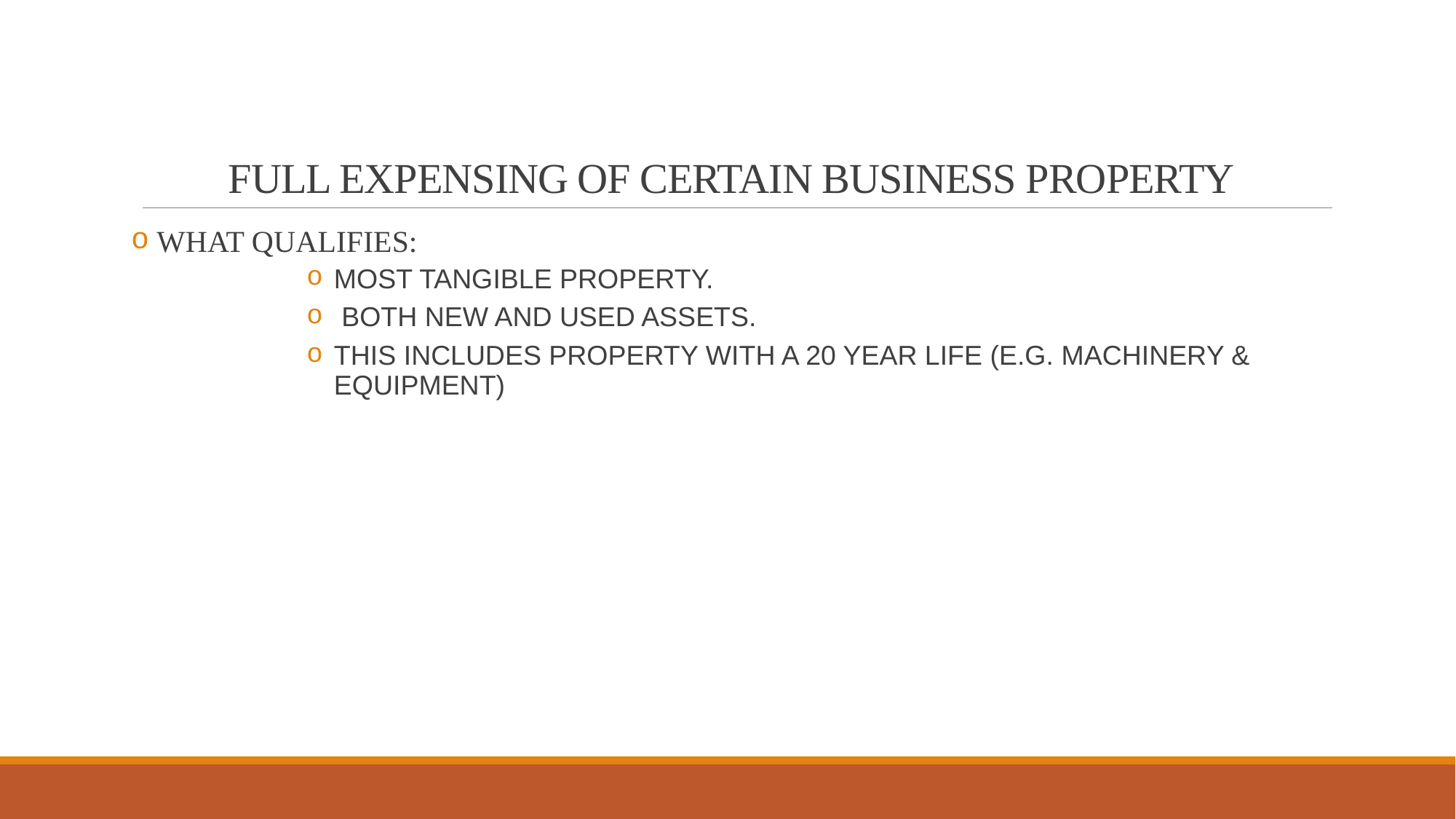

# FULL EXPENSING OF CERTAIN BUSINESS PROPERTY
 WHAT QUALIFIES:
MOST TANGIBLE PROPERTY.
 BOTH NEW AND USED ASSETS.
THIS INCLUDES PROPERTY WITH A 20 YEAR LIFE (E.G. MACHINERY & EQUIPMENT)